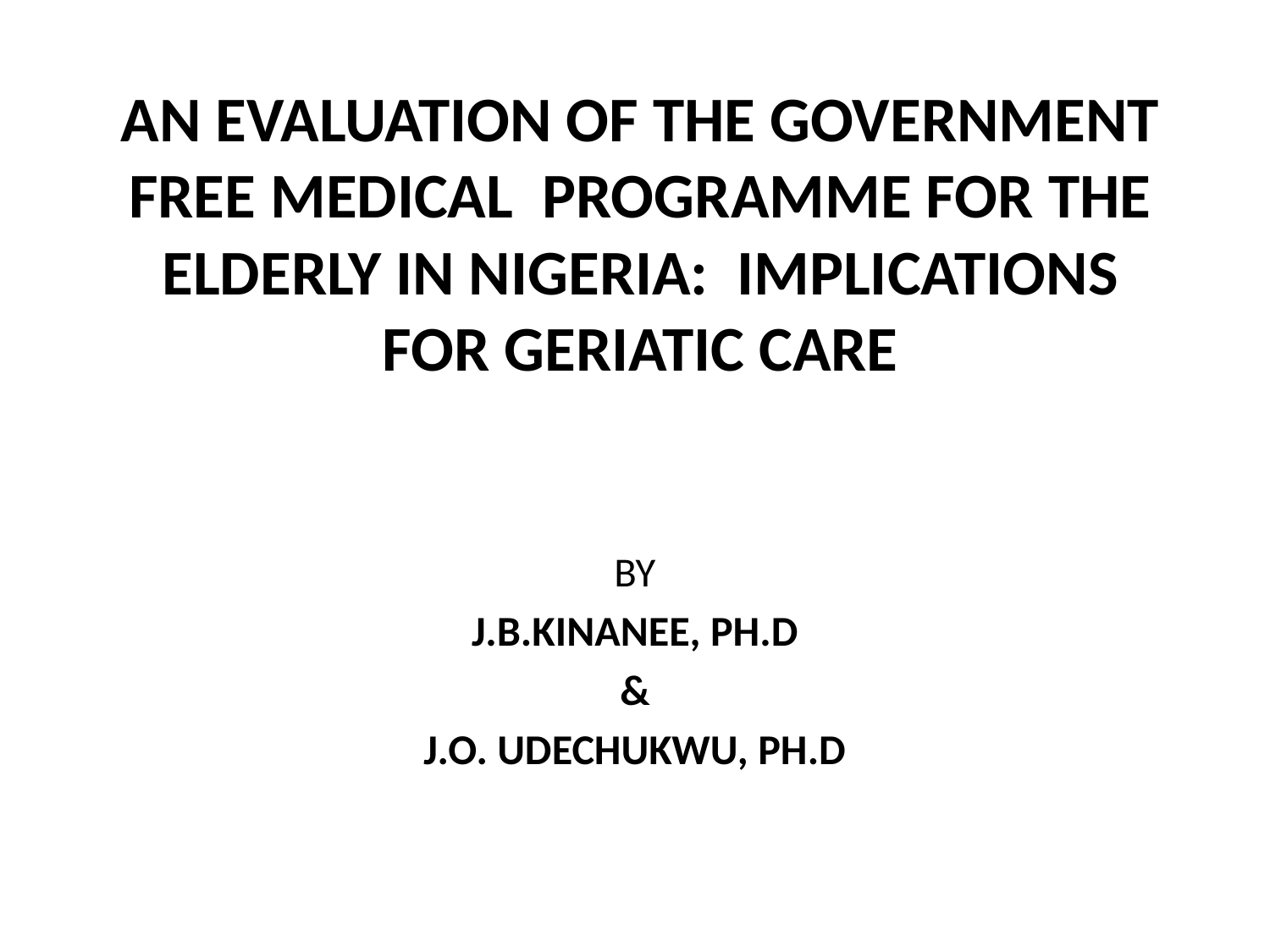

# AN EVALUATION OF THE GOVERNMENT FREE MEDICAL  PROGRAMME FOR THE ELDERLY IN NIGERIA:  IMPLICATIONS FOR GERIATIC CARE
BY
J.B.KINANEE, PH.D
&
J.O. UDECHUKWU, PH.D